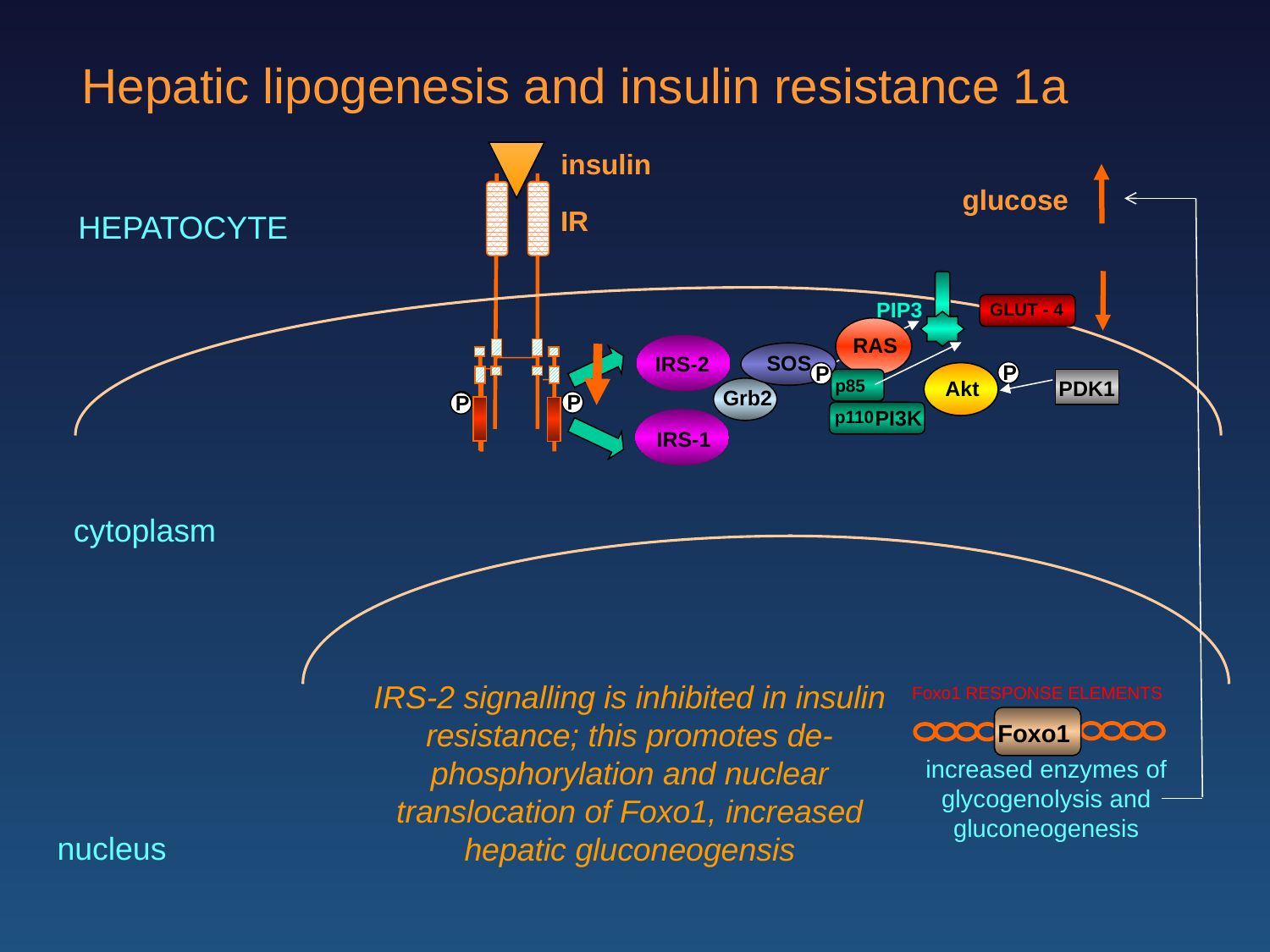

Hepatic lipogenesis and insulin resistance 1a
insulin

glucose

IR
HEPATOCYTE

PIP3
GLUT - 4

RAS

SOS

IRS-2

P

P

p85

PI3K
p110

Akt
PDK1

Grb2

P

P

P

IRS-1

cytoplasm

IRS-2 signalling is inhibited in insulin resistance; this promotes de-phosphorylation and nuclear translocation of Foxo1, increased hepatic gluconeogensis
Foxo1 RESPONSE ELEMENTS

Foxo1

increased enzymes of glycogenolysis and gluconeogenesis
nucleus